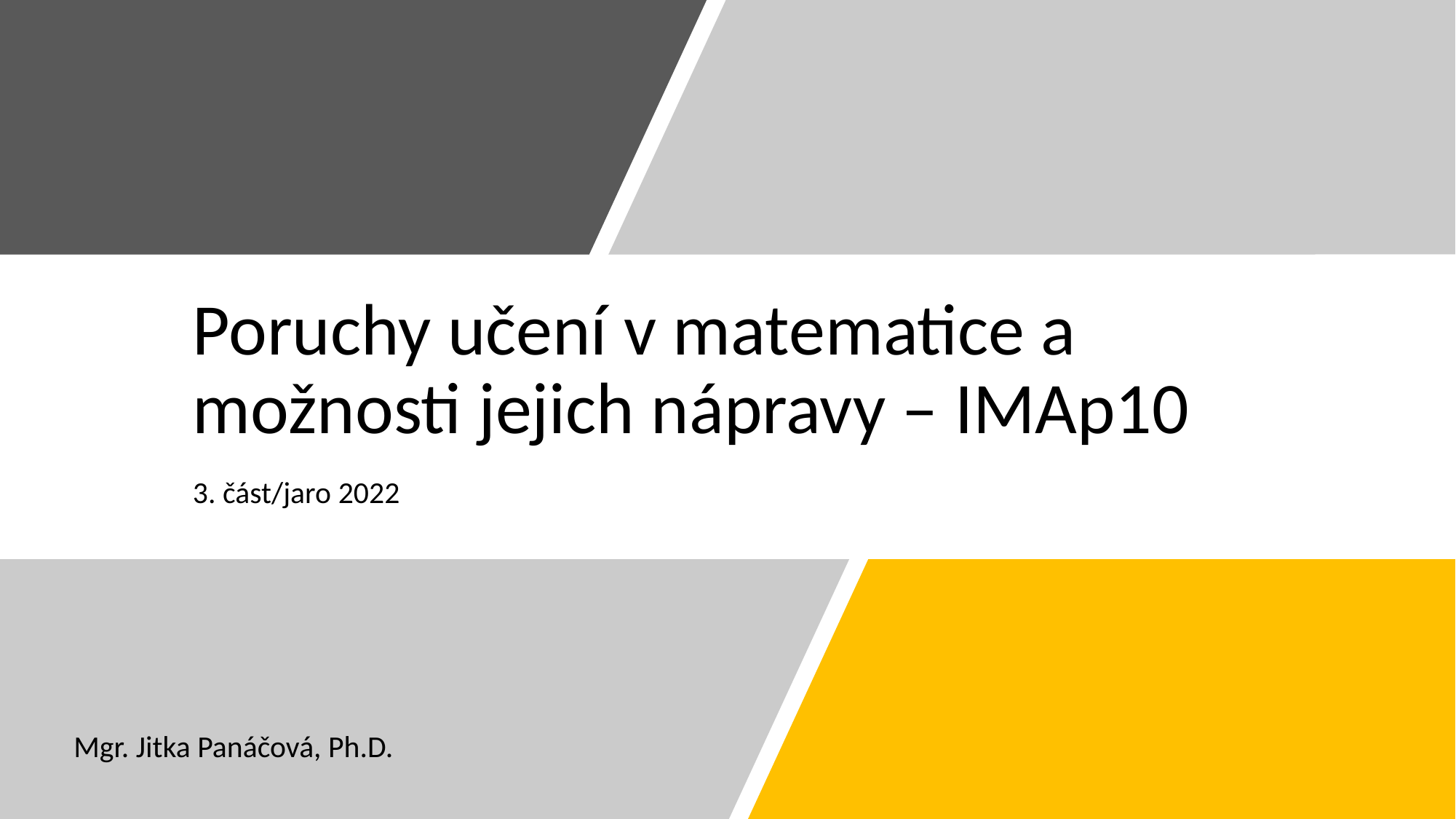

# Poruchy učení v matematice a možnosti jejich nápravy – IMAp10
3. část/jaro 2022

Mgr. Jitka Panáčová, Ph.D.